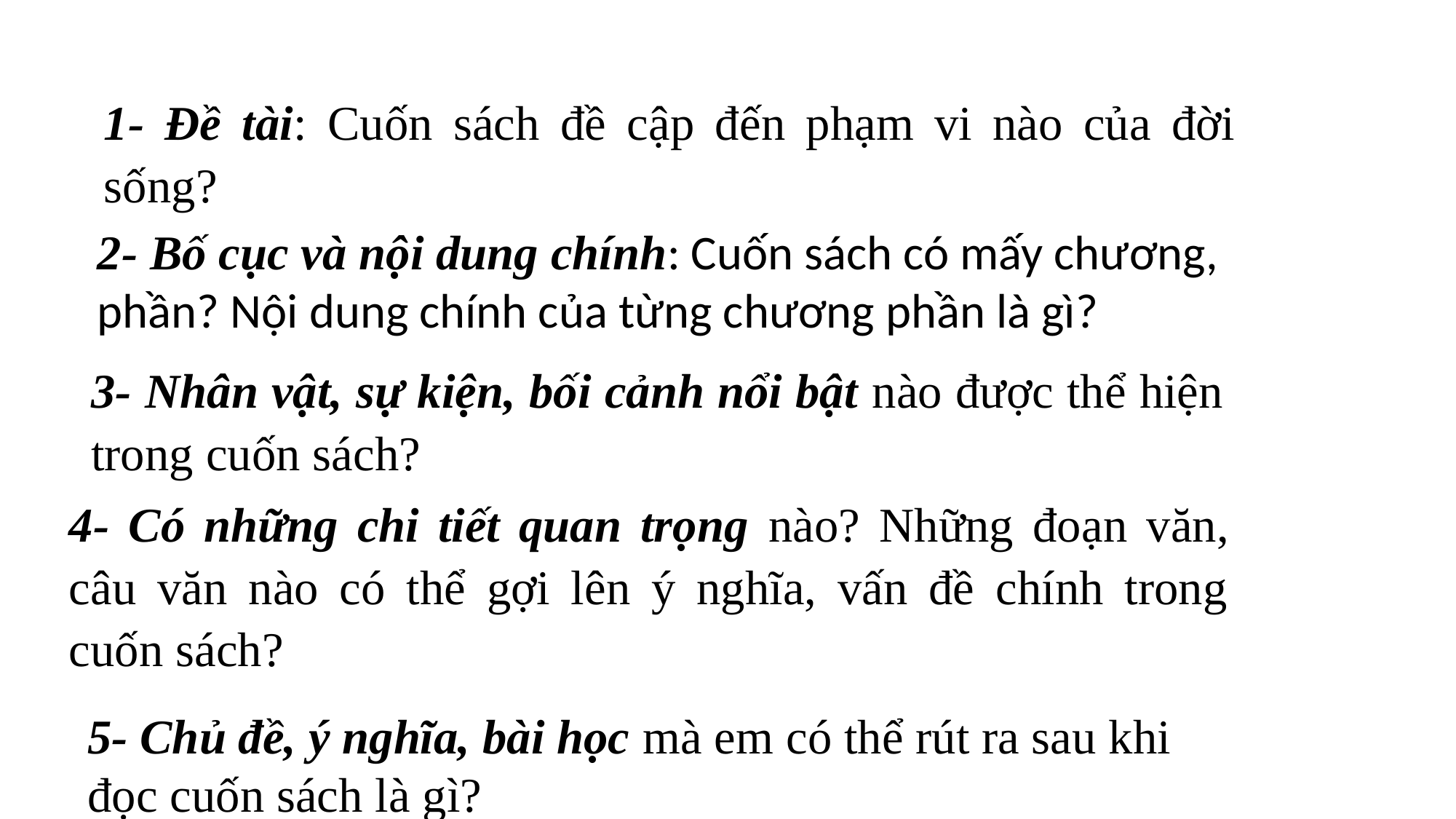

1- Đề tài: Cuốn sách đề cập đến phạm vi nào của đời sống?
2- Bố cục và nội dung chính: Cuốn sách có mấy chương, phần? Nội dung chính của từng chương phần là gì?
3- Nhân vật, sự kiện, bối cảnh nổi bật nào được thể hiện trong cuốn sách?
4- Có những chi tiết quan trọng nào? Những đoạn văn, câu văn nào có thể gợi lên ý nghĩa, vấn đề chính trong cuốn sách?
5- Chủ đề, ý nghĩa, bài học mà em có thể rút ra sau khi đọc cuốn sách là gì?